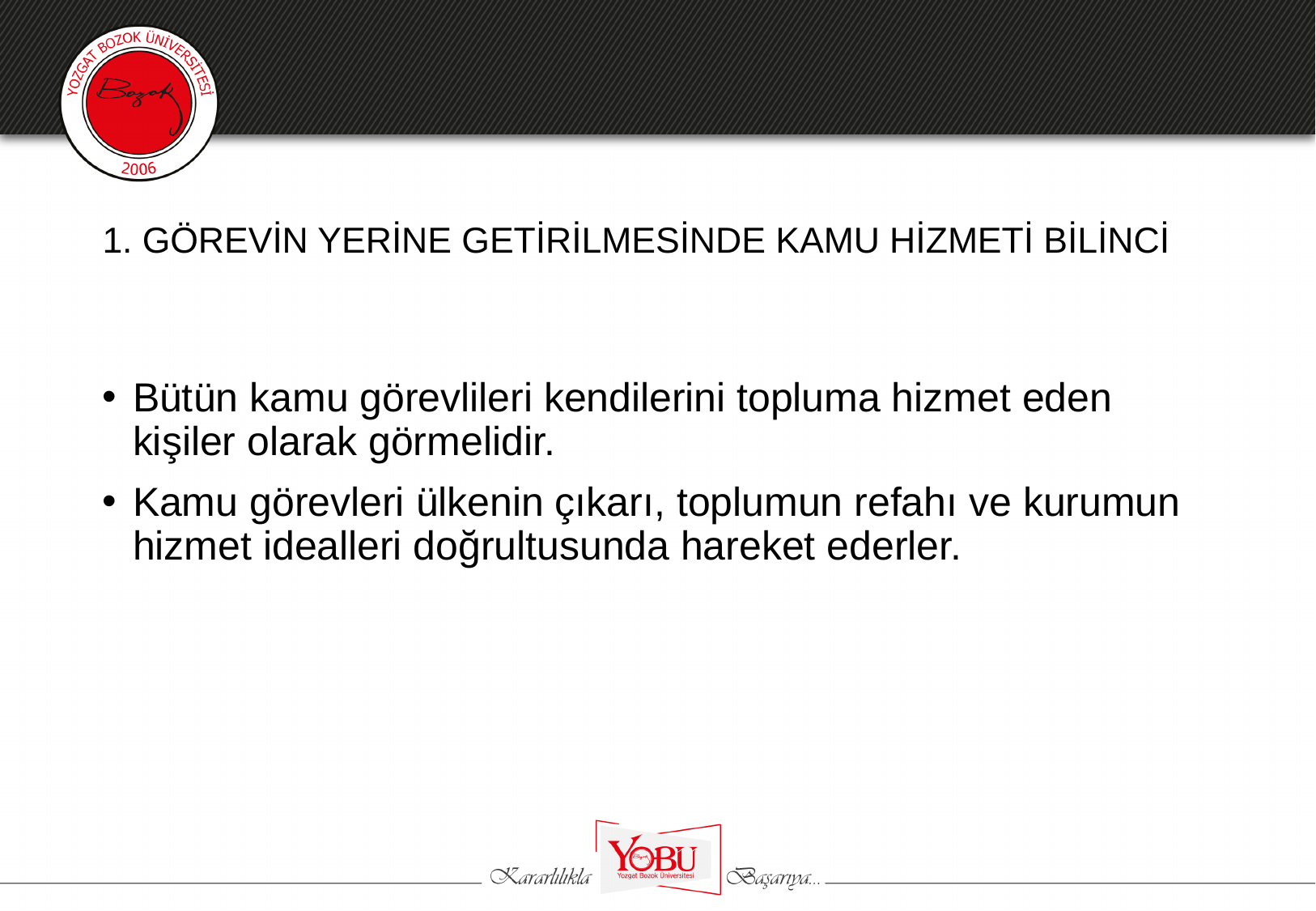

# 1. GÖREVİN YERİNE GETİRİLMESİNDE KAMU HİZMETİ BİLİNCİ

Bütün kamu görevlileri kendilerini topluma hizmet eden kişiler olarak görmelidir.
Kamu görevleri ülkenin çıkarı, toplumun refahı ve kurumun hizmet idealleri doğrultusunda hareket ederler.